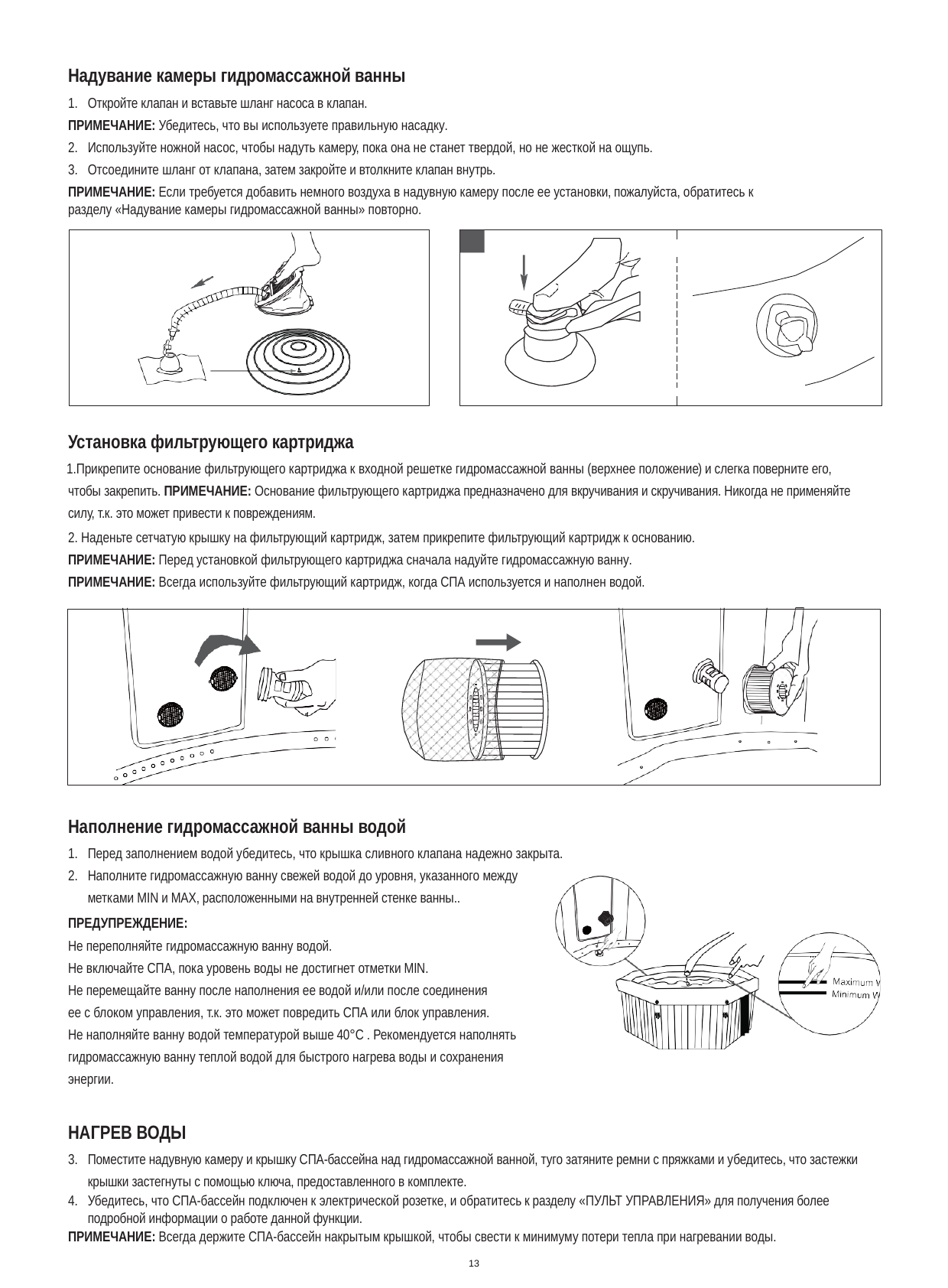

Надувание камеры гидромассажной ванны
Откройте клапан и вставьте шланг насоса в клапан.
ПРИМЕЧАНИЕ: Убедитесь, что вы используете правильную насадку.
Используйте ножной насос, чтобы надуть камеру, пока она не станет твердой, но не жесткой на ощупь.
Отсоедините шланг от клапана, затем закройте и втолкните клапан внутрь.
ПРИМЕЧАНИЕ: Если требуется добавить немного воздуха в надувную камеру после ее установки, пожалуйста, обратитесь к разделу «Надувание камеры гидромассажной ванны» повторно.

1-2.	3.

Установка фильтрующего картриджа
Прикрепите основание фильтрующего картриджа к входной решетке гидромассажной ванны (верхнее положение) и слегка поверните его, чтобы закрепить. ПРИМЕЧАНИЕ: Основание фильтрующего картриджа предназначено для вкручивания и скручивания. Никогда не применяйте силу, т.к. это может привести к повреждениям.
2. Наденьте сетчатую крышку на фильтрующий картридж, затем прикрепите фильтрующий картридж к основанию.
ПРИМЕЧАНИЕ: Перед установкой фильтрующего картриджа сначала надуйте гидромассажную ванну.
ПРИМЕЧАНИЕ: Всегда используйте фильтрующий картридж, когда СПА используется и наполнен водой.

Наполнение гидромассажной ванны водой
Перед заполнением водой убедитесь, что крышка сливного клапана надежно закрыта.
Наполните гидромассажную ванну свежей водой до уровня, указанного между метками MIN и MAX, расположенными на внутренней стенке ванны..
ПРЕДУПРЕЖДЕНИЕ:
Не переполняйте гидромассажную ванну водой.
Не включайте СПА, пока уровень воды не достигнет отметки MIN.
Не перемещайте ванну после наполнения ее водой и/или после соединения ее с блоком управления, т.к. это может повредить СПА или блок управления.
Не наполняйте ванну водой температурой выше 40°C . Рекомендуется наполнять гидромассажную ванну теплой водой для быстрого нагрева воды и сохранения энергии.

НАГРЕВ ВОДЫ
Поместите надувную камеру и крышку СПА-бассейна над гидромассажной ванной, туго затяните ремни с пряжками и убедитесь, что застежки крышки застегнуты с помощью ключа, предоставленного в комплекте.
Убедитесь, что СПА-бассейн подключен к электрической розетке, и обратитесь к разделу «ПУЛЬТ УПРАВЛЕНИЯ» для получения более подробной информации о работе данной функции.
ПРИМЕЧАНИЕ: Всегда держите СПА-бассейн накрытым крышкой, чтобы свести к минимуму потери тепла при нагревании воды.

13